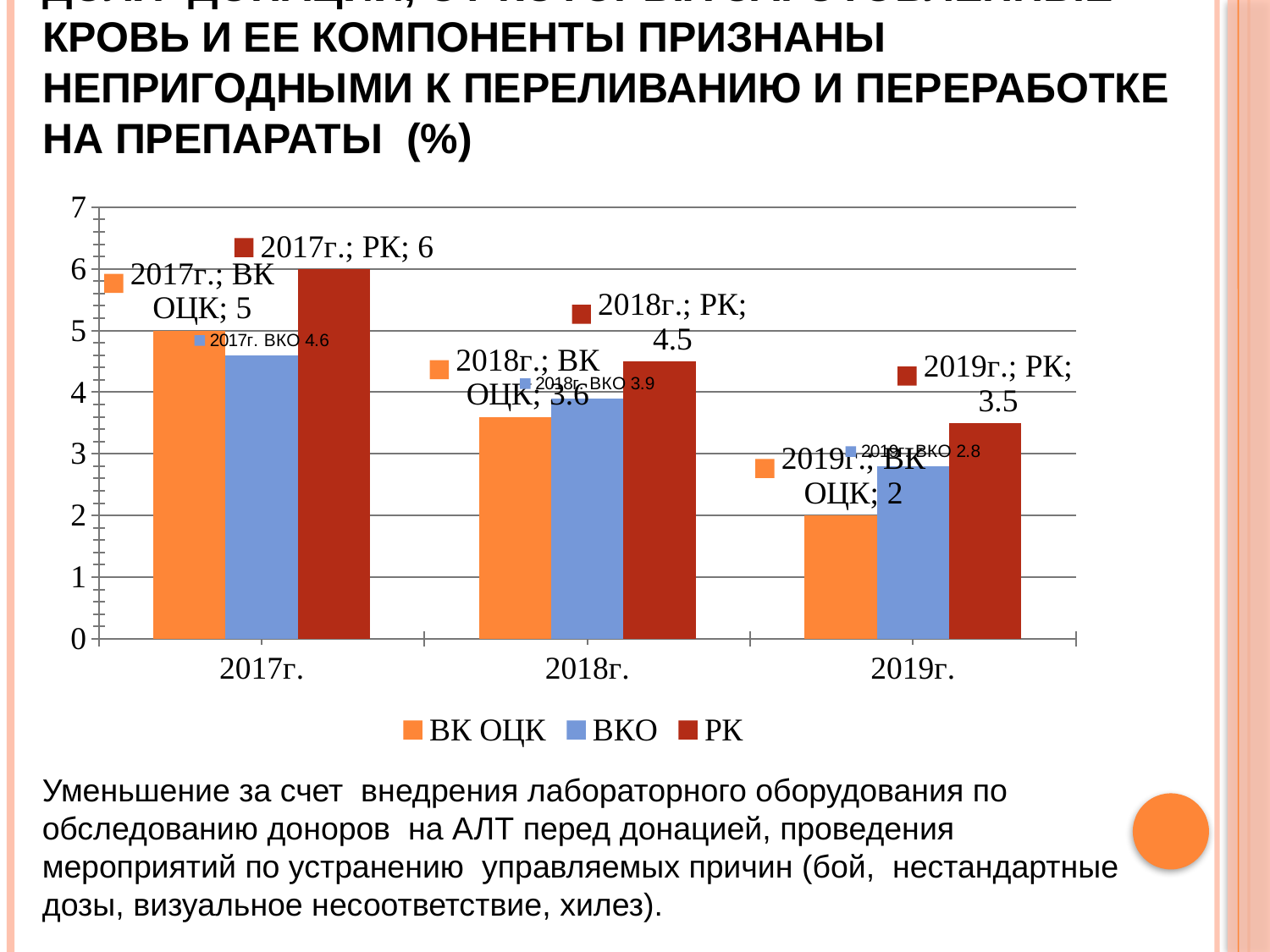

# Доля  донаций, от которых заготовленные кровь и ее компоненты признаны непригодными к переливанию и переработке на препараты  (%)

### Chart

| Category | ВК ОЦК | ВКО | РК |
|---|---|---|---|
| 2017г. | 5.0 | 4.6 | 6.0 |
| 2018г. | 3.6 | 3.9 | 4.5 |
| 2019г. | 2.0 | 2.8 | 3.5 |
Уменьшение за счет  внедрения лабораторного оборудования по обследованию доноров  на АЛТ перед донацией, проведения мероприятий по устранению  управляемых причин (бой,  нестандартные дозы, визуальное несоответствие, хилез).